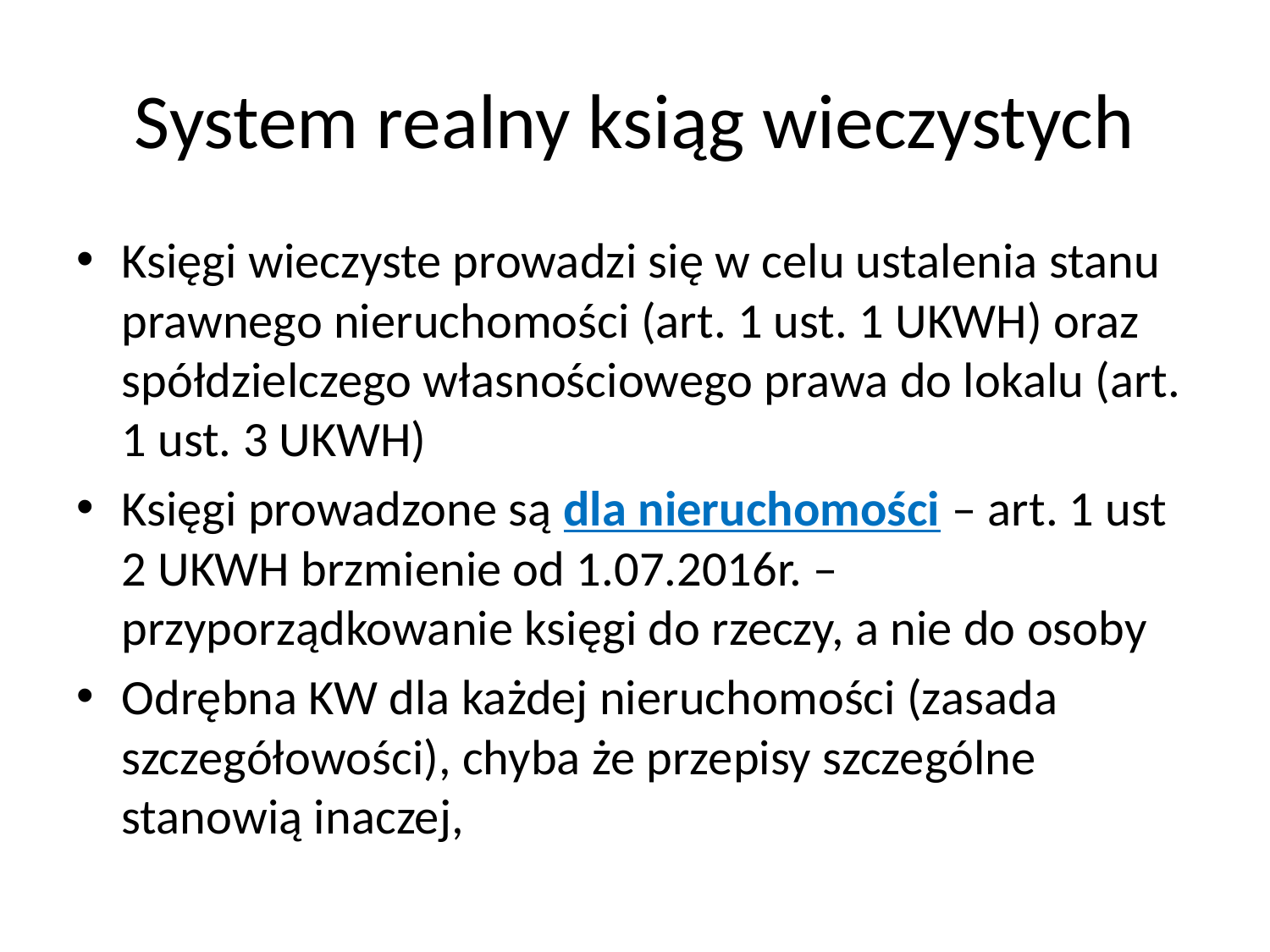

# System realny ksiąg wieczystych
Księgi wieczyste prowadzi się w celu ustalenia stanu prawnego nieruchomości (art. 1 ust. 1 UKWH) oraz spółdzielczego własnościowego prawa do lokalu (art. 1 ust. 3 UKWH)
Księgi prowadzone są dla nieruchomości – art. 1 ust 2 UKWH brzmienie od 1.07.2016r. – przyporządkowanie księgi do rzeczy, a nie do osoby
Odrębna KW dla każdej nieruchomości (zasada szczegółowości), chyba że przepisy szczególne stanowią inaczej,